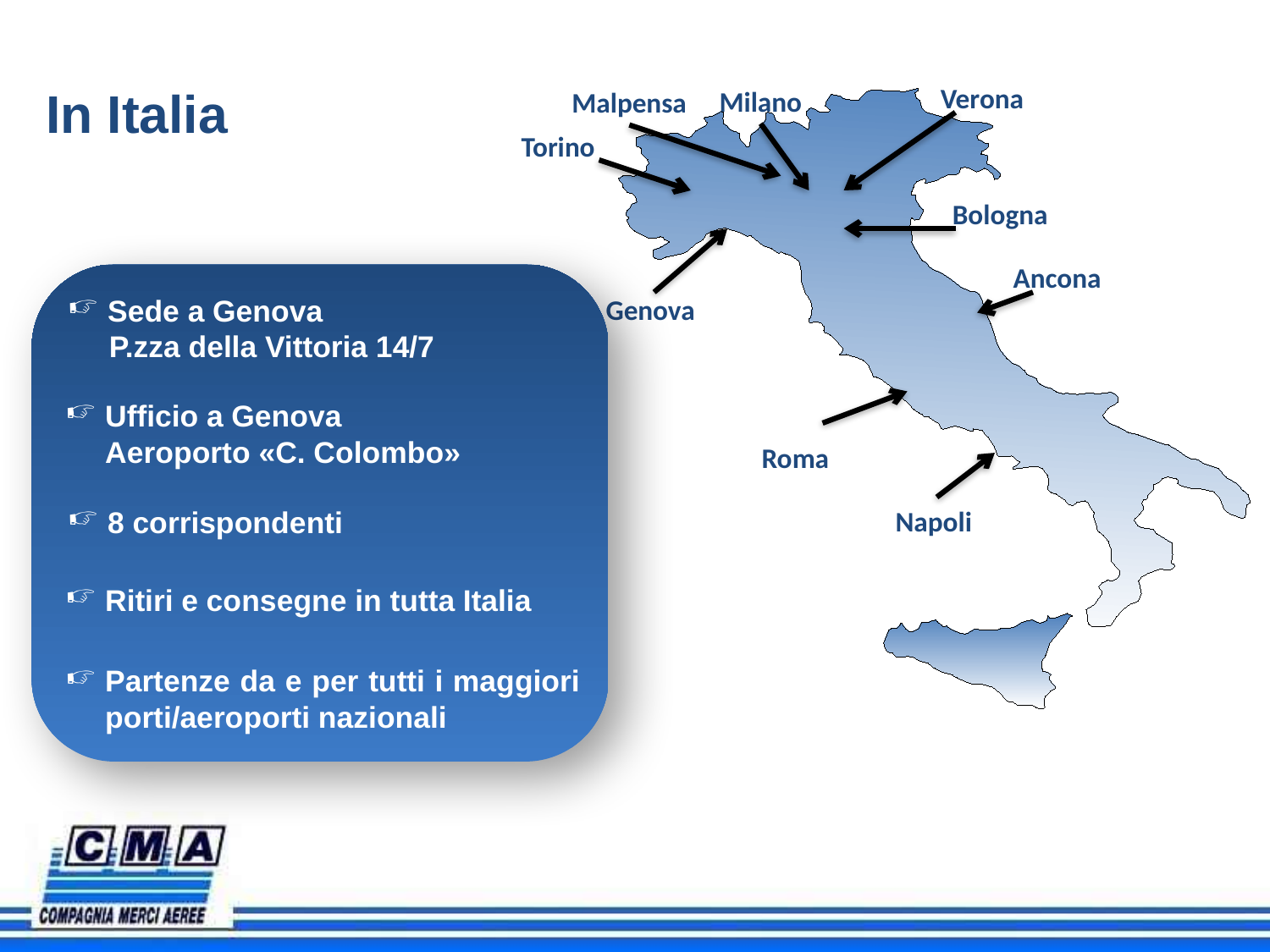

In Italia
Verona
Milano
Malpensa

Torino
Bologna
Ancona

Sede a Genova
     P.zza della Vittoria 14/7
Genova
Ufficio a Genova                       Aeroporto «C. Colombo»
Roma
8 corrispondenti
Napoli
Ritiri e consegne in tutta Italia

Partenze da e per tutti i maggiori porti/aeroporti nazionali